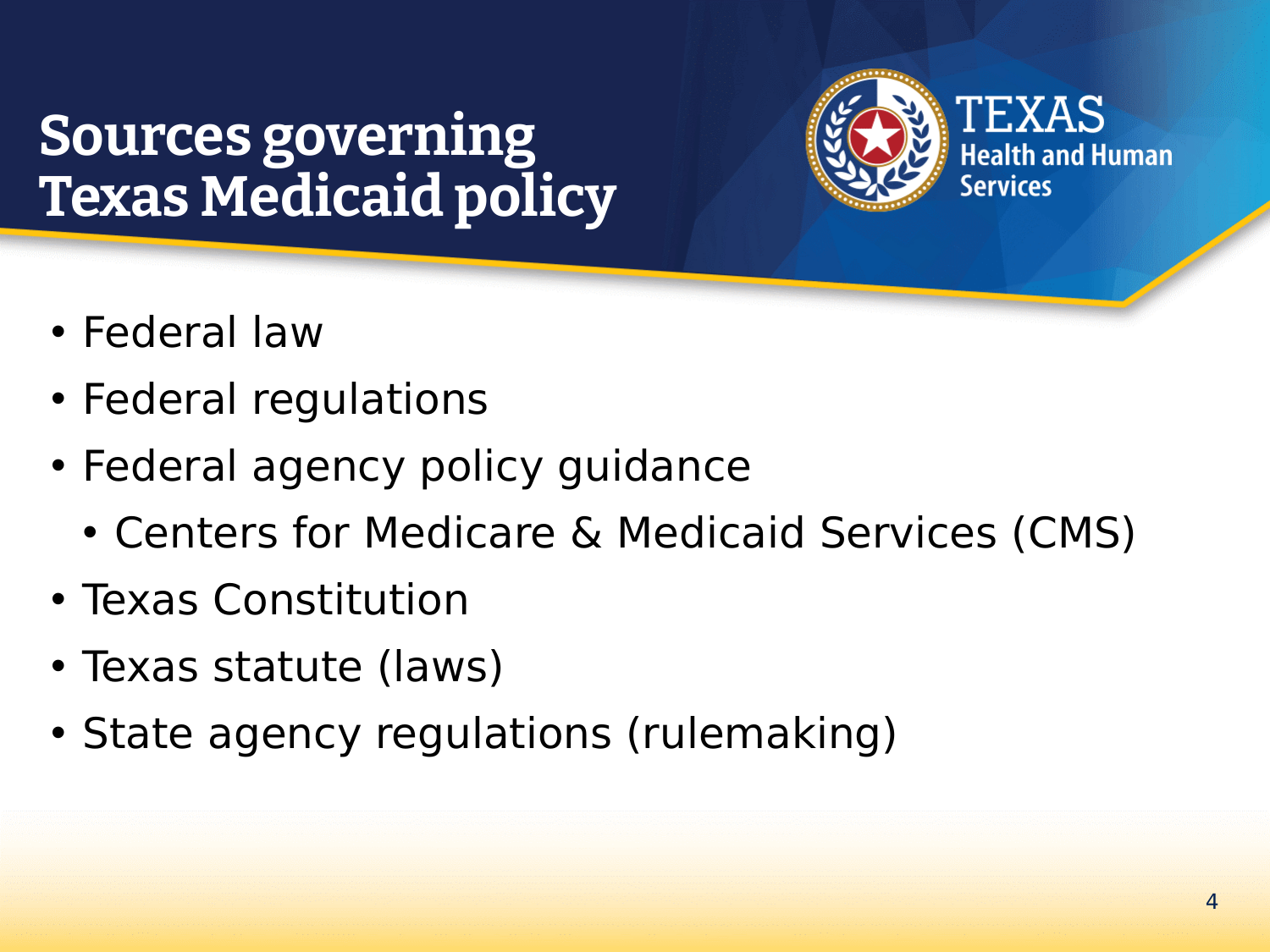

# Sources governing Texas Medicaid policy
Federal law
Federal regulations
Federal agency policy guidance
Centers for Medicare & Medicaid Services (CMS)
Texas Constitution
Texas statute (laws)
State agency regulations (rulemaking)

4